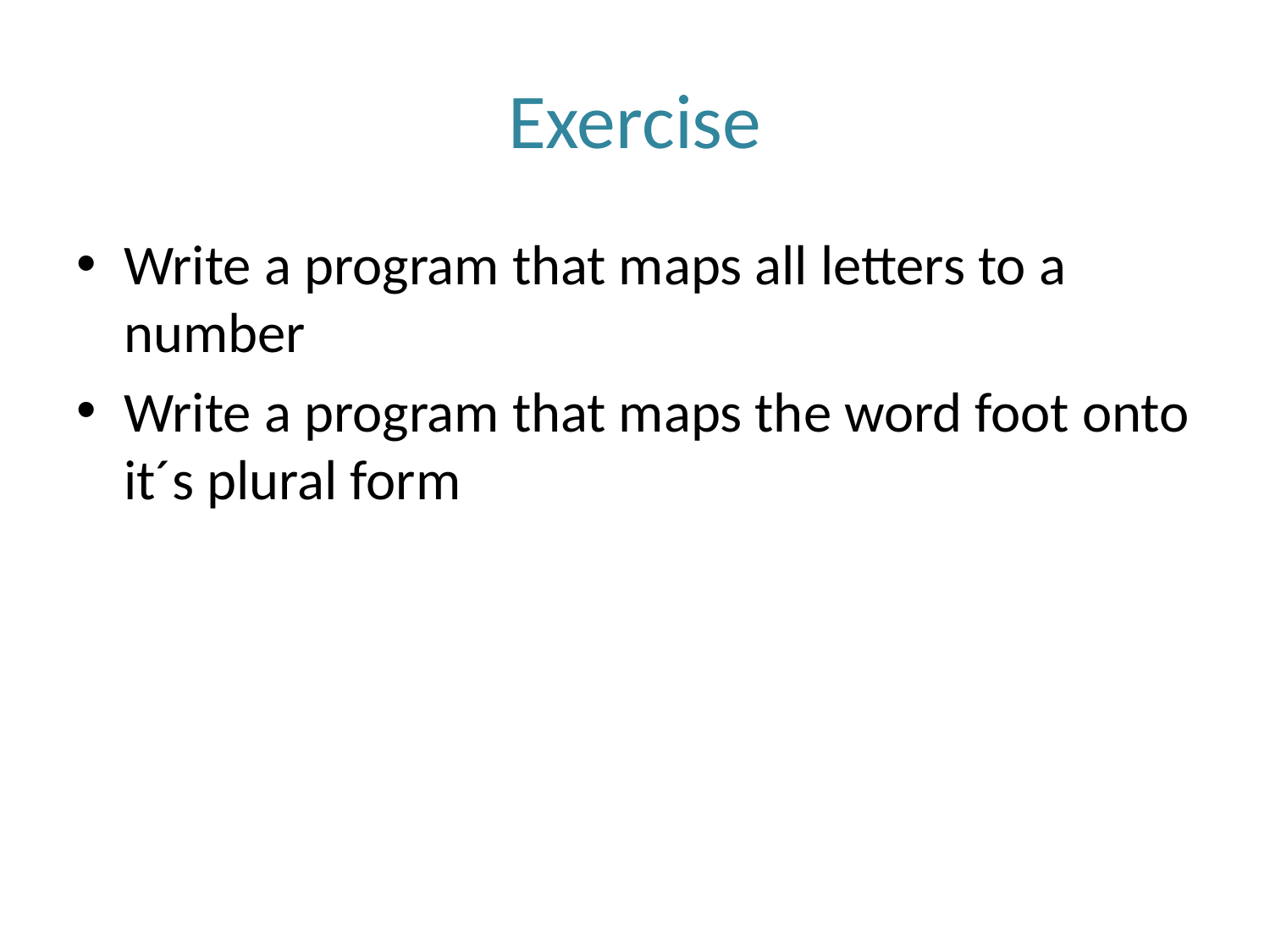

# Exercise
Write a program that maps all letters to a number
Write a program that maps the word foot onto it´s plural form